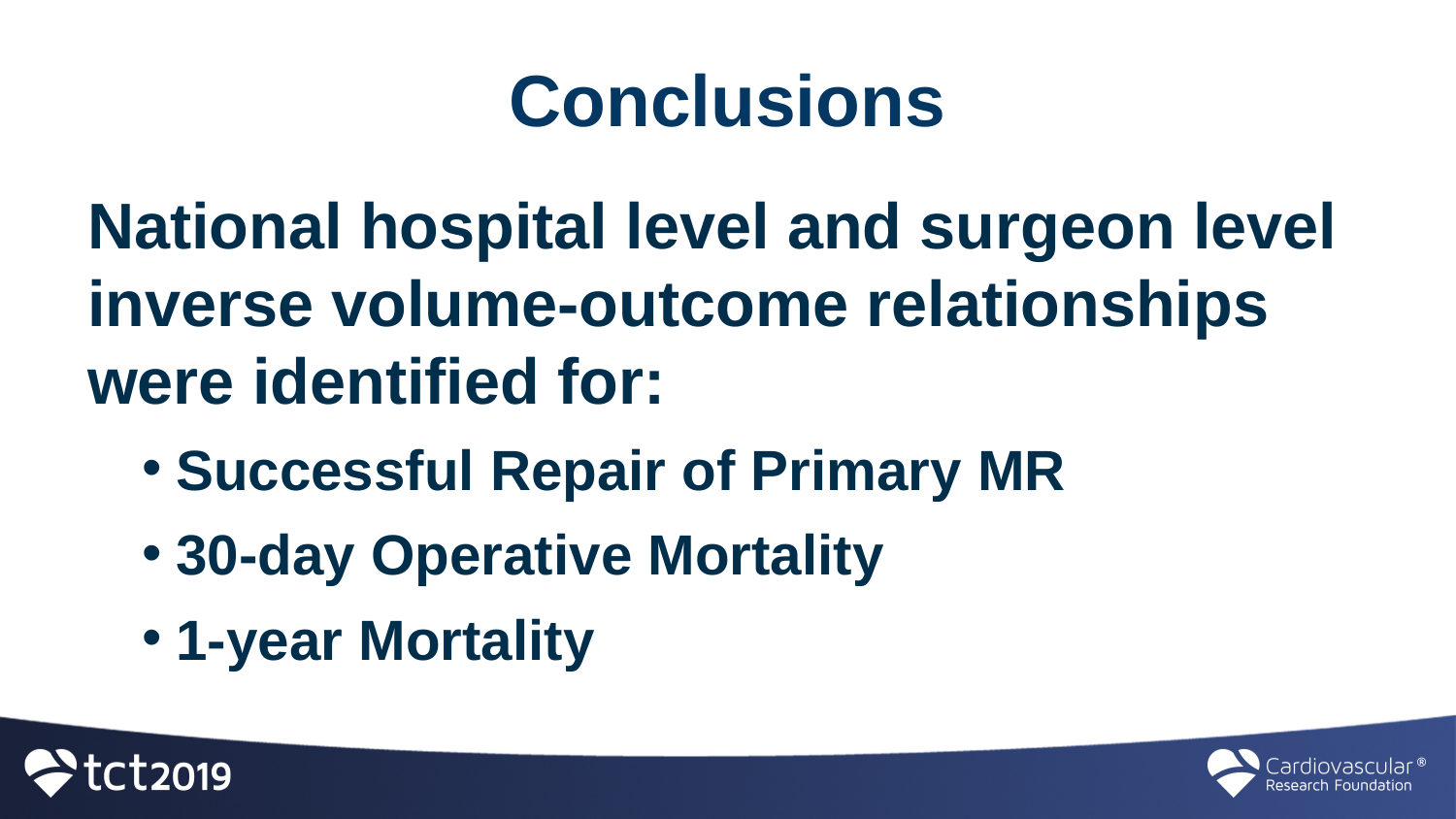

# Conclusions
National hospital level and surgeon level inverse volume-outcome relationships were identified for:
Successful Repair of Primary MR
30-day Operative Mortality
1-year Mortality